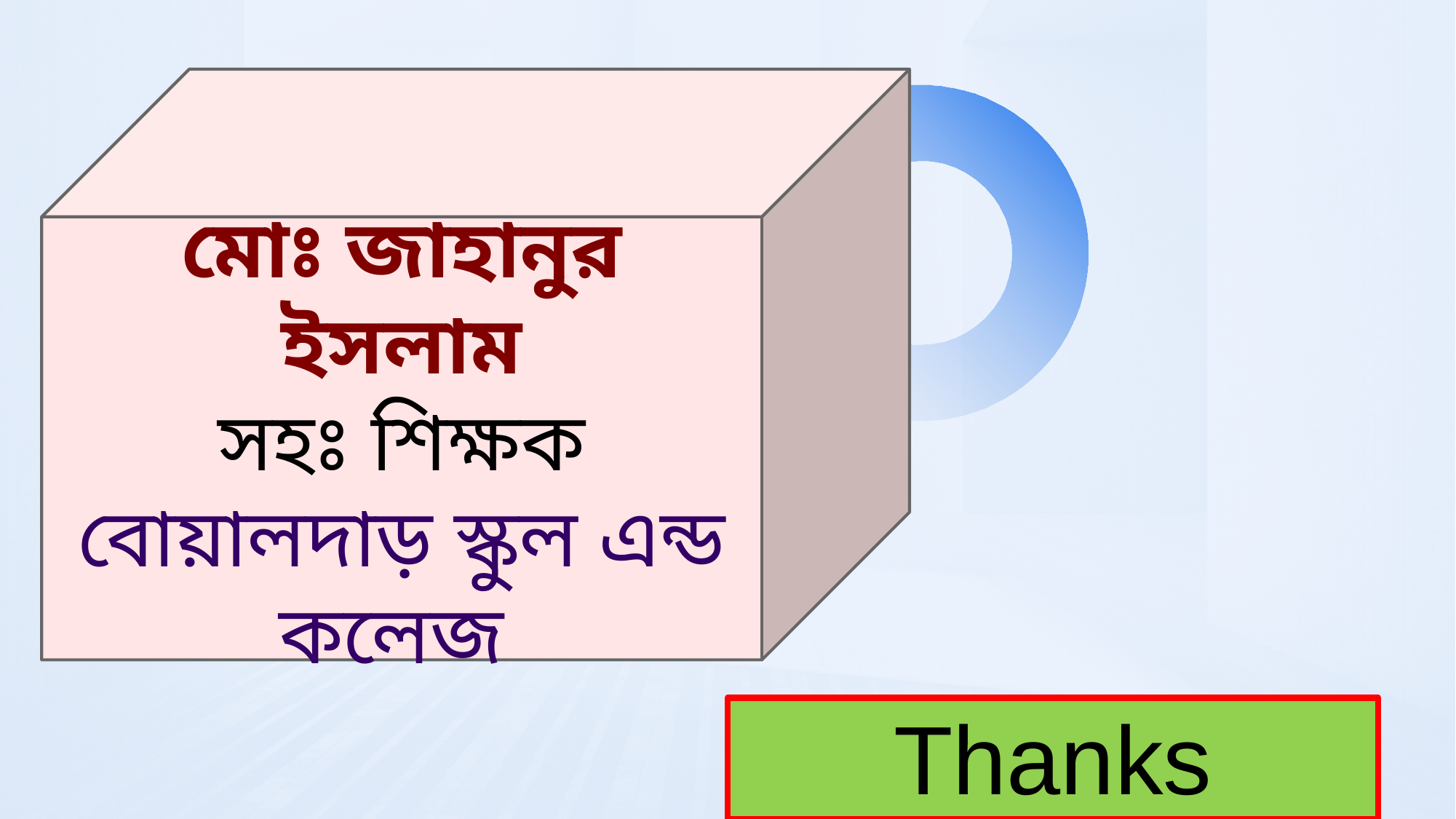

মোঃ জাহানুর ইসলাম
সহঃ শিক্ষক
বোয়ালদাড় স্কুল এন্ড কলেজ
THE END
Thanks